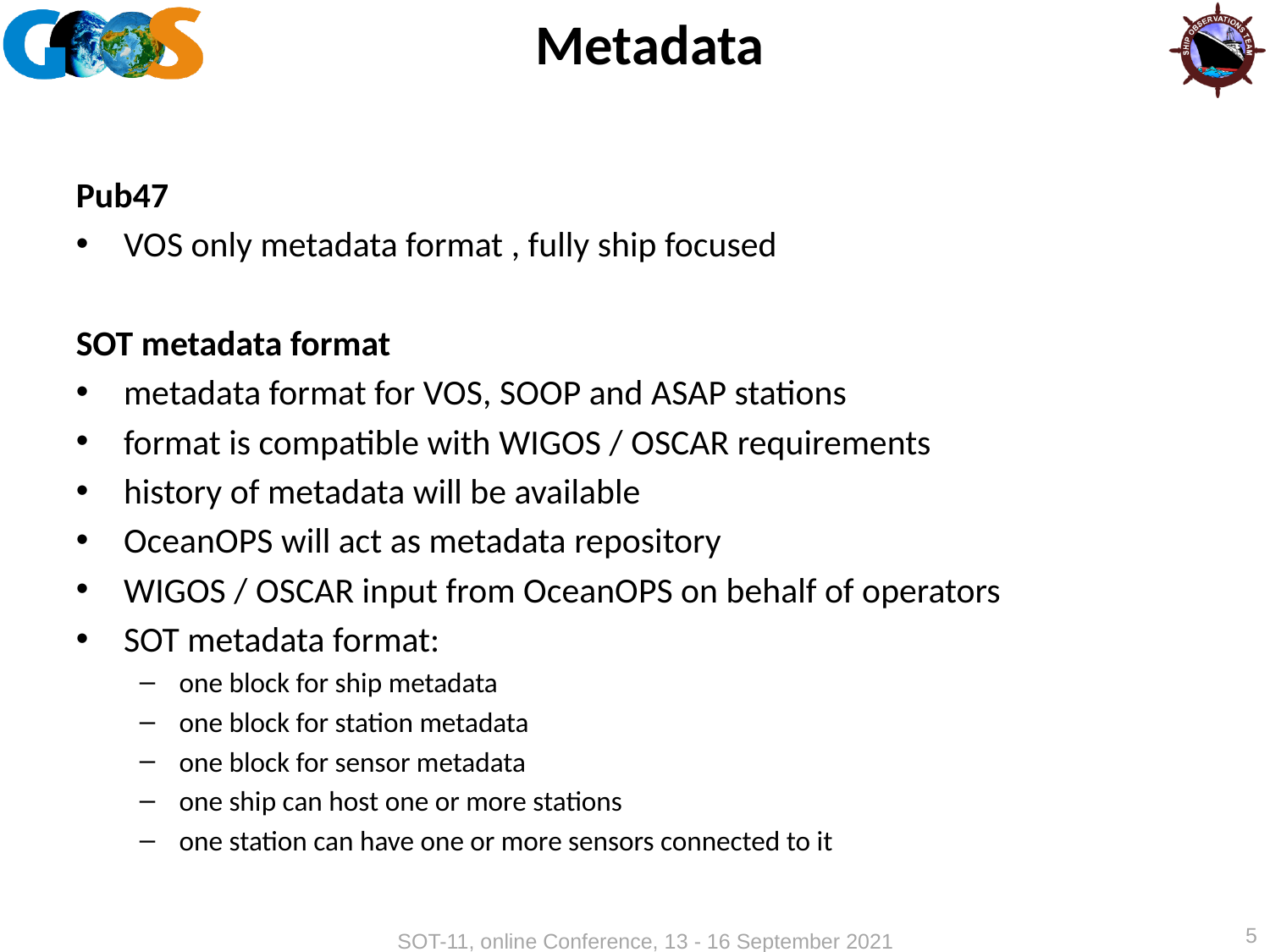

# Metadata
Pub47
VOS only metadata format , fully ship focused

SOT metadata format
metadata format for VOS, SOOP and ASAP stations
format is compatible with WIGOS / OSCAR requirements
history of metadata will be available
OceanOPS will act as metadata repository
WIGOS / OSCAR input from OceanOPS on behalf of operators
SOT metadata format:
one block for ship metadata
one block for station metadata
one block for sensor metadata
one ship can host one or more stations
one station can have one or more sensors connected to it

5